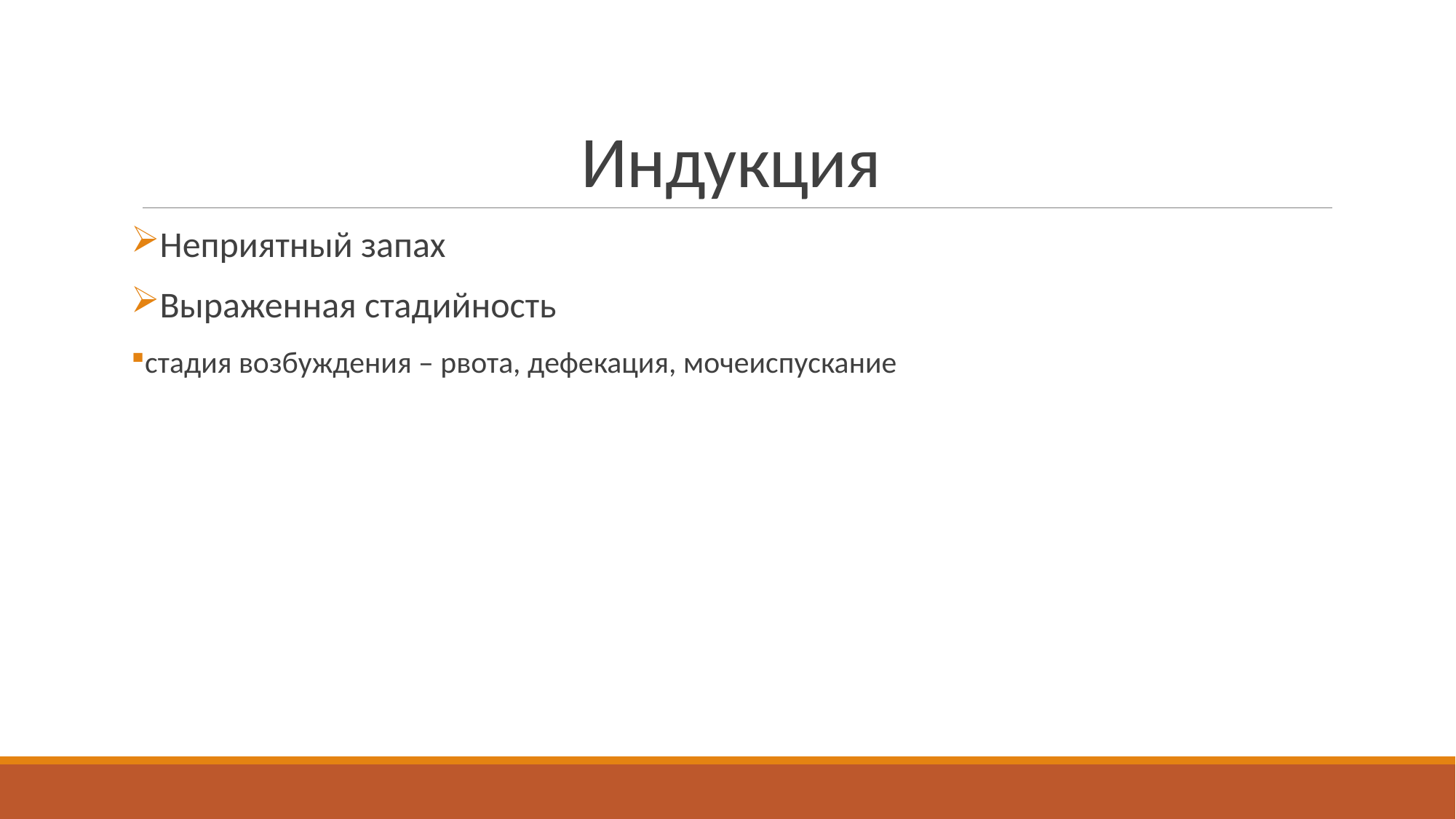

# Индукция
Неприятный запах
Выраженная стадийность
стадия возбуждения – рвота, дефекация, мочеиспускание